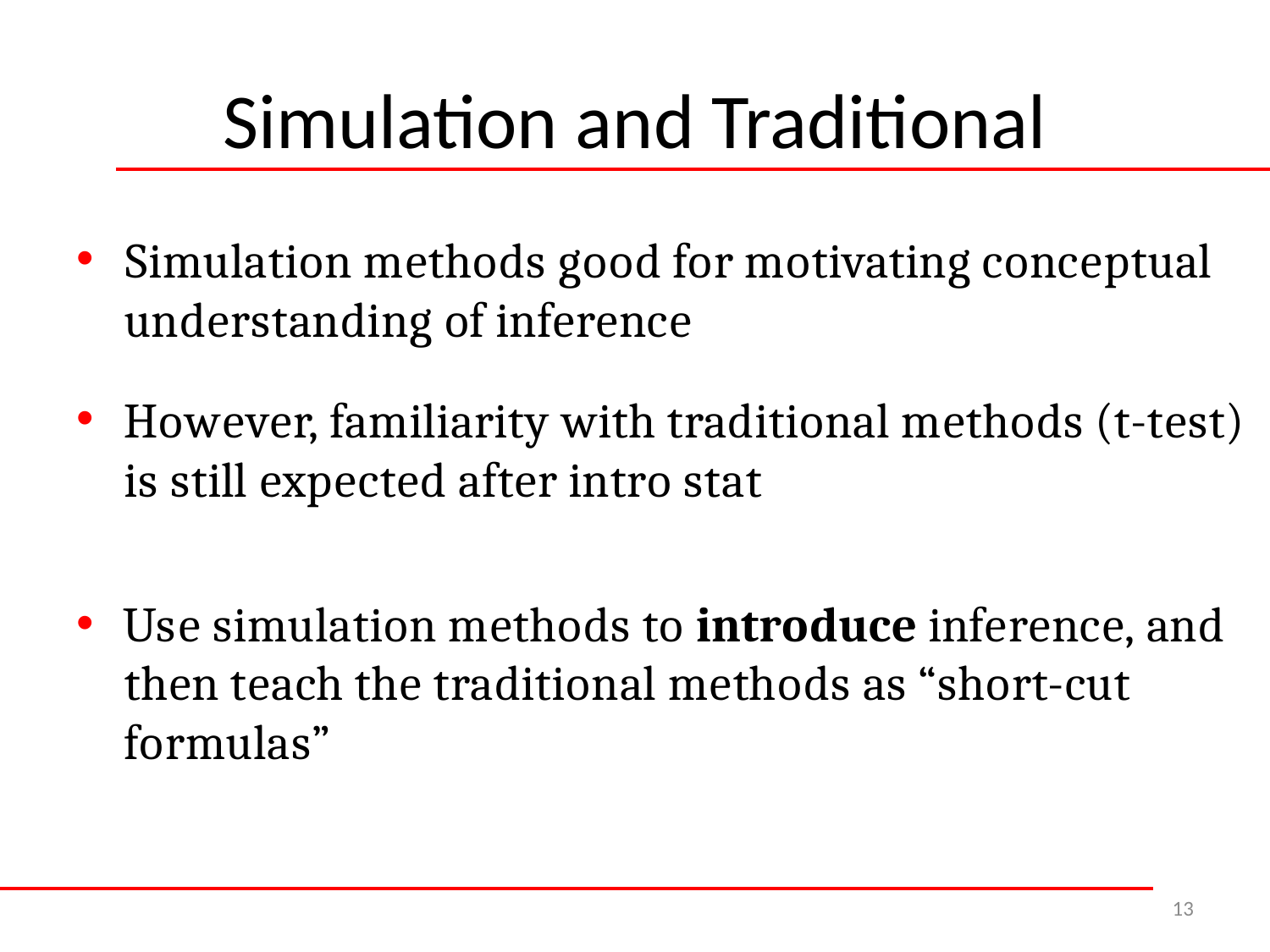

# Simulation and Traditional
Simulation methods good for motivating conceptual understanding of inference
However, familiarity with traditional methods (t-test) is still expected after intro stat

Use simulation methods to introduce inference, and then teach the traditional methods as “short-cut formulas”

13